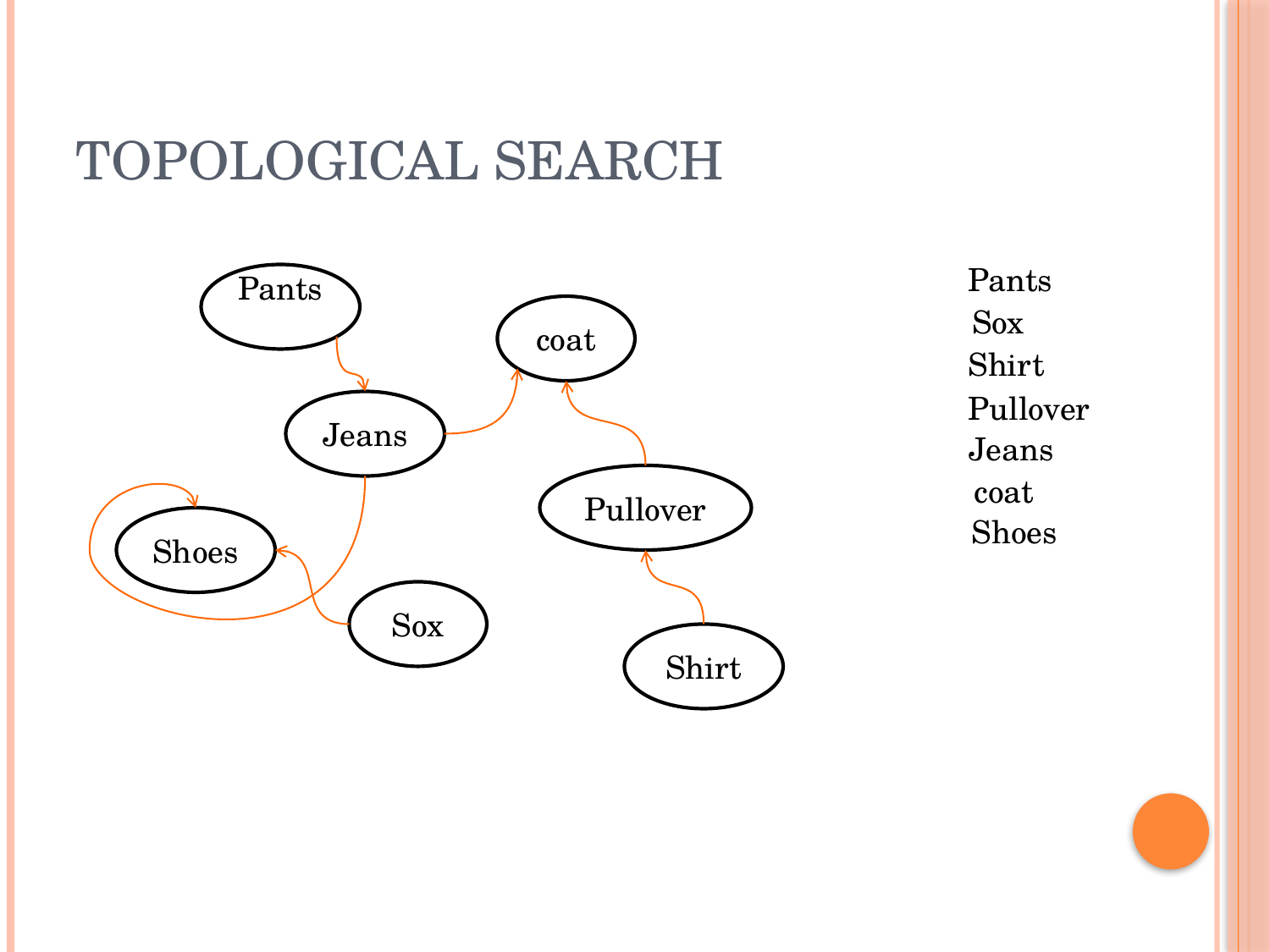

# Topological search
Pants
Pants

coat
Sox
Shirt
Pullover
Jeans
Jeans
Pullover
coat
Shoes
Shoes
Sox
Shirt